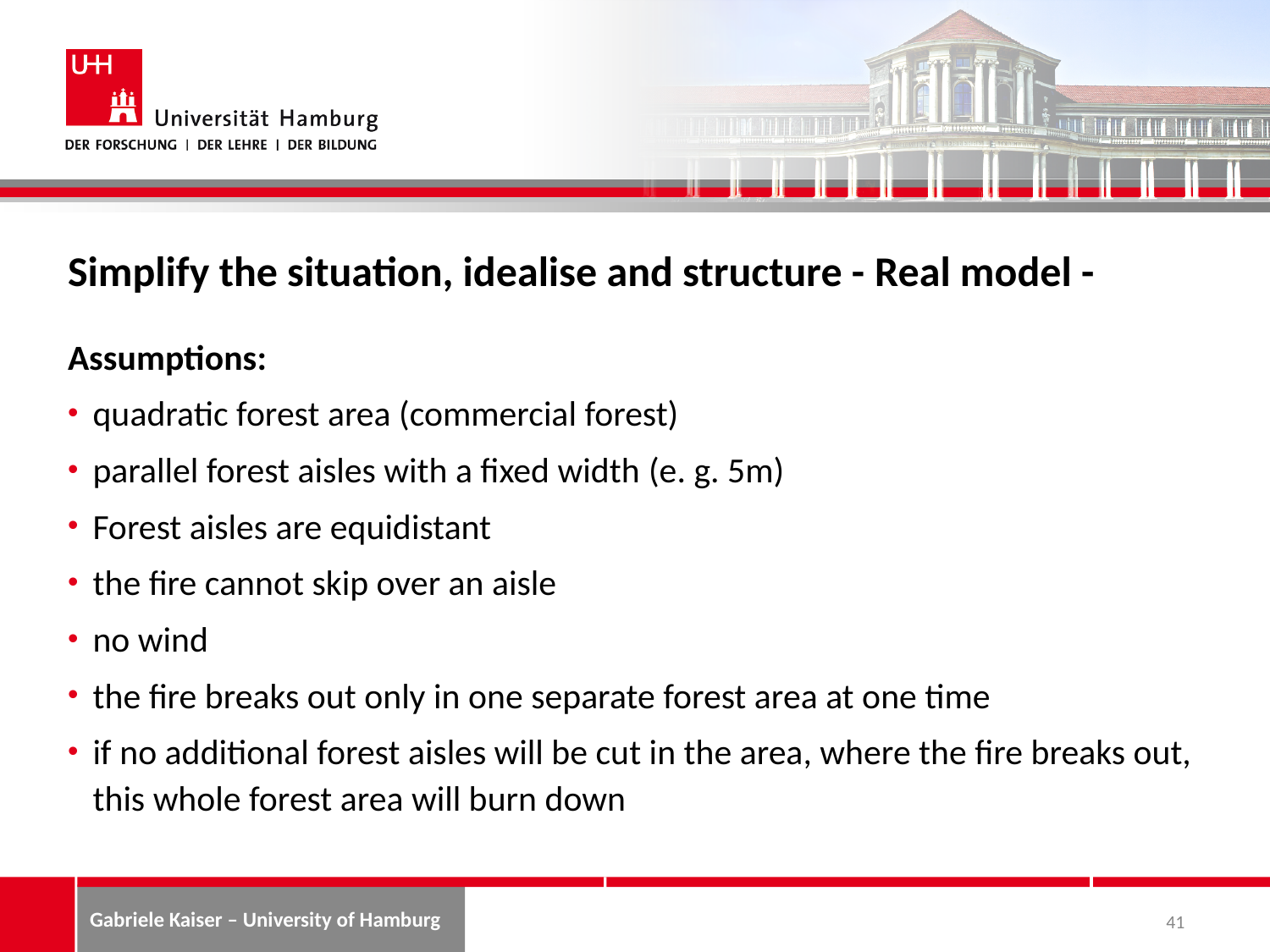

# Simplify the situation, idealise and structure - Real model -
Assumptions:
quadratic forest area (commercial forest)
parallel forest aisles with a fixed width (e. g. 5m)
Forest aisles are equidistant
the fire cannot skip over an aisle
no wind
the fire breaks out only in one separate forest area at one time
if no additional forest aisles will be cut in the area, where the fire breaks out, this whole forest area will burn down

41